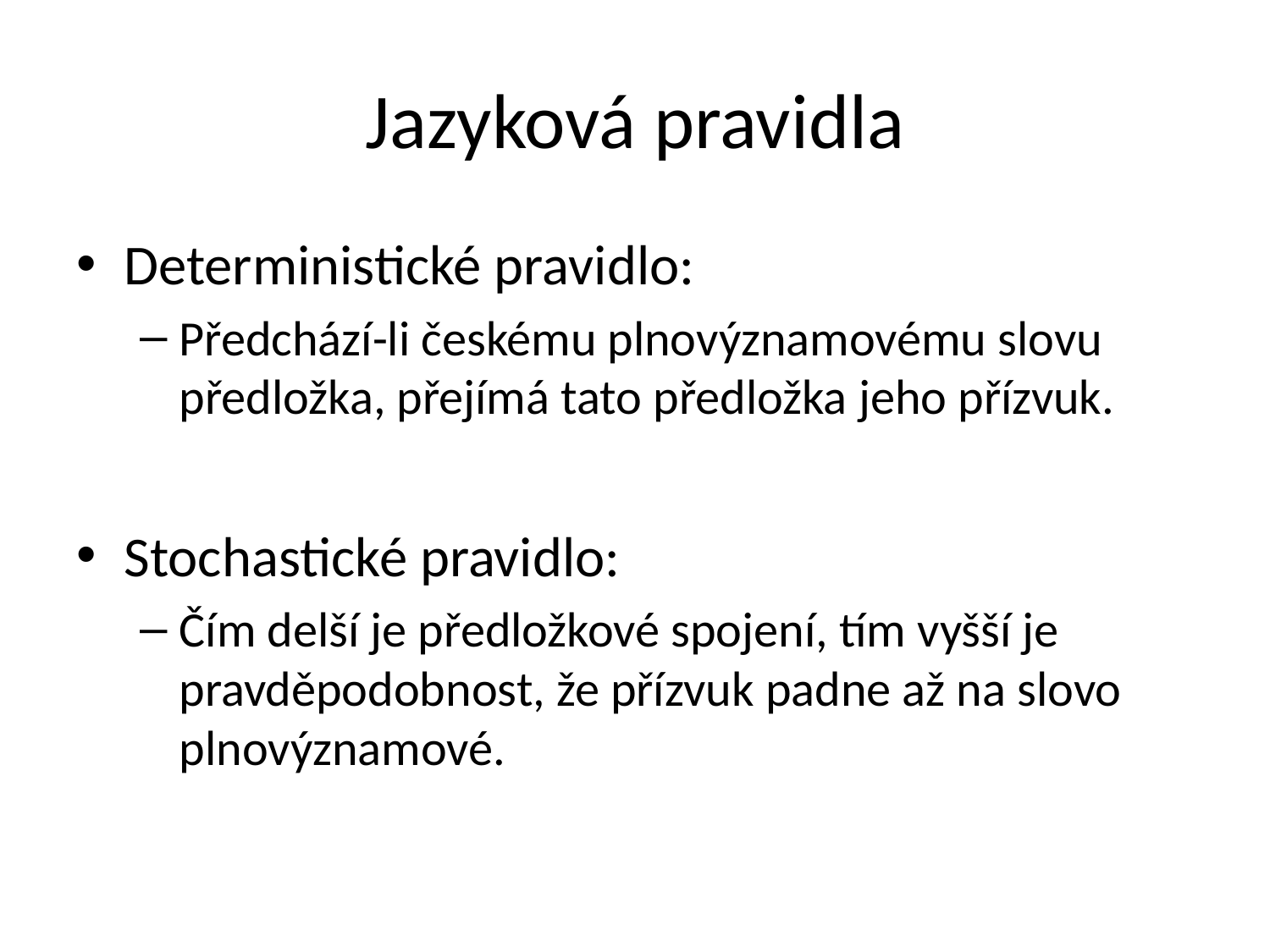

# Jazyková pravidla
Deterministické pravidlo:
Předchází-li českému plnovýznamovému slovu předložka, přejímá tato předložka jeho přízvuk.

Stochastické pravidlo:
Čím delší je předložkové spojení, tím vyšší je pravděpodobnost, že přízvuk padne až na slovo plnovýznamové.